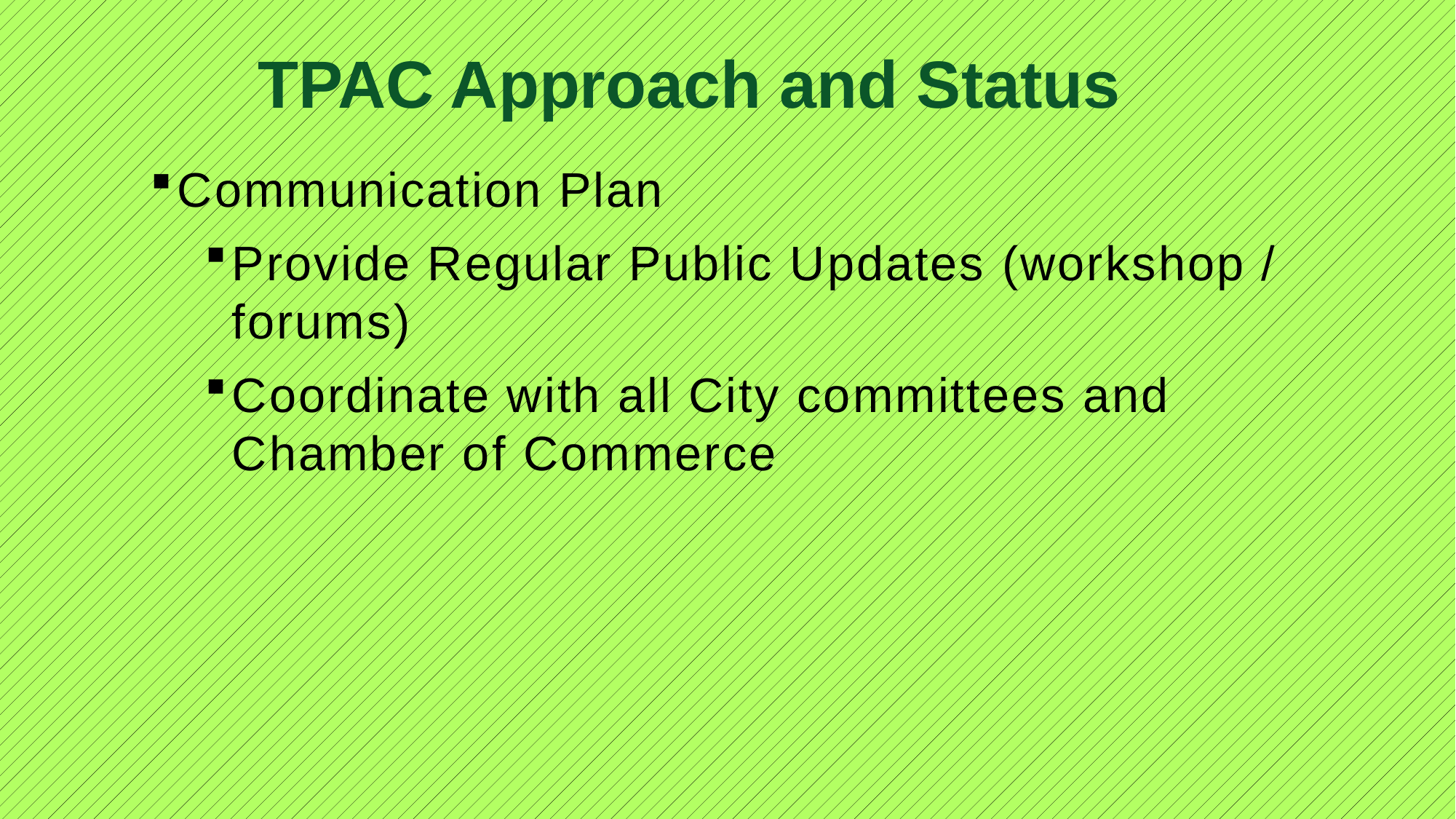

TPAC Approach and Status

#
Communication Plan
Provide Regular Public Updates (workshop / forums)
Coordinate with all City committees and  Chamber of Commerce